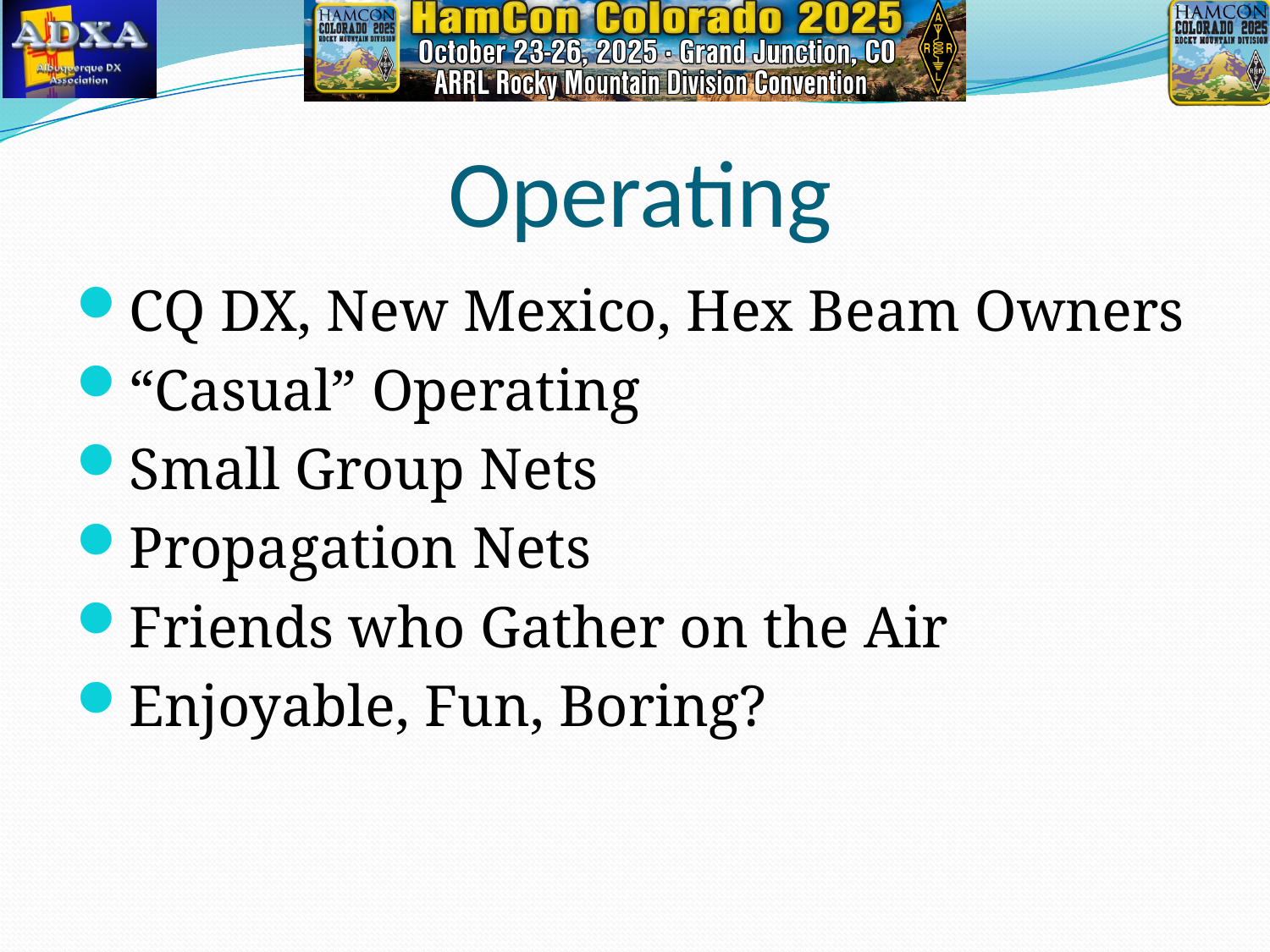

# Operating
CQ DX, New Mexico, Hex Beam Owners
“Casual” Operating
Small Group Nets
Propagation Nets
Friends who Gather on the Air
Enjoyable, Fun, Boring?